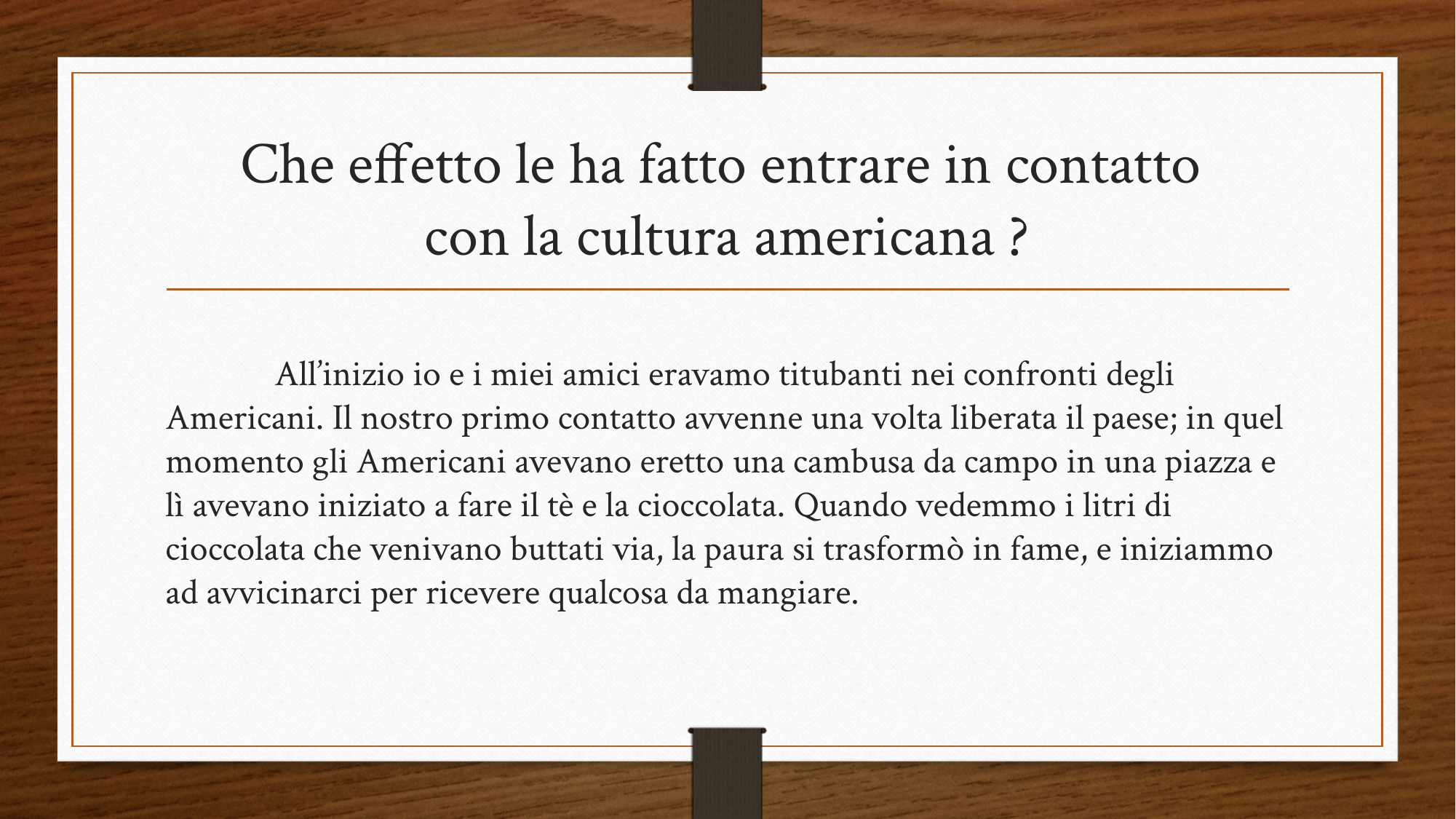

# Che effetto le ha fatto entrare in contatto con la cultura americana ?
	All’inizio io e i miei amici eravamo titubanti nei confronti degli Americani. Il nostro primo contatto avvenne una volta liberata il paese; in quel momento gli Americani avevano eretto una cambusa da campo in una piazza e lì avevano iniziato a fare il tè e la cioccolata. Quando vedemmo i litri di cioccolata che venivano buttati via, la paura si trasformò in fame, e iniziammo ad avvicinarci per ricevere qualcosa da mangiare.